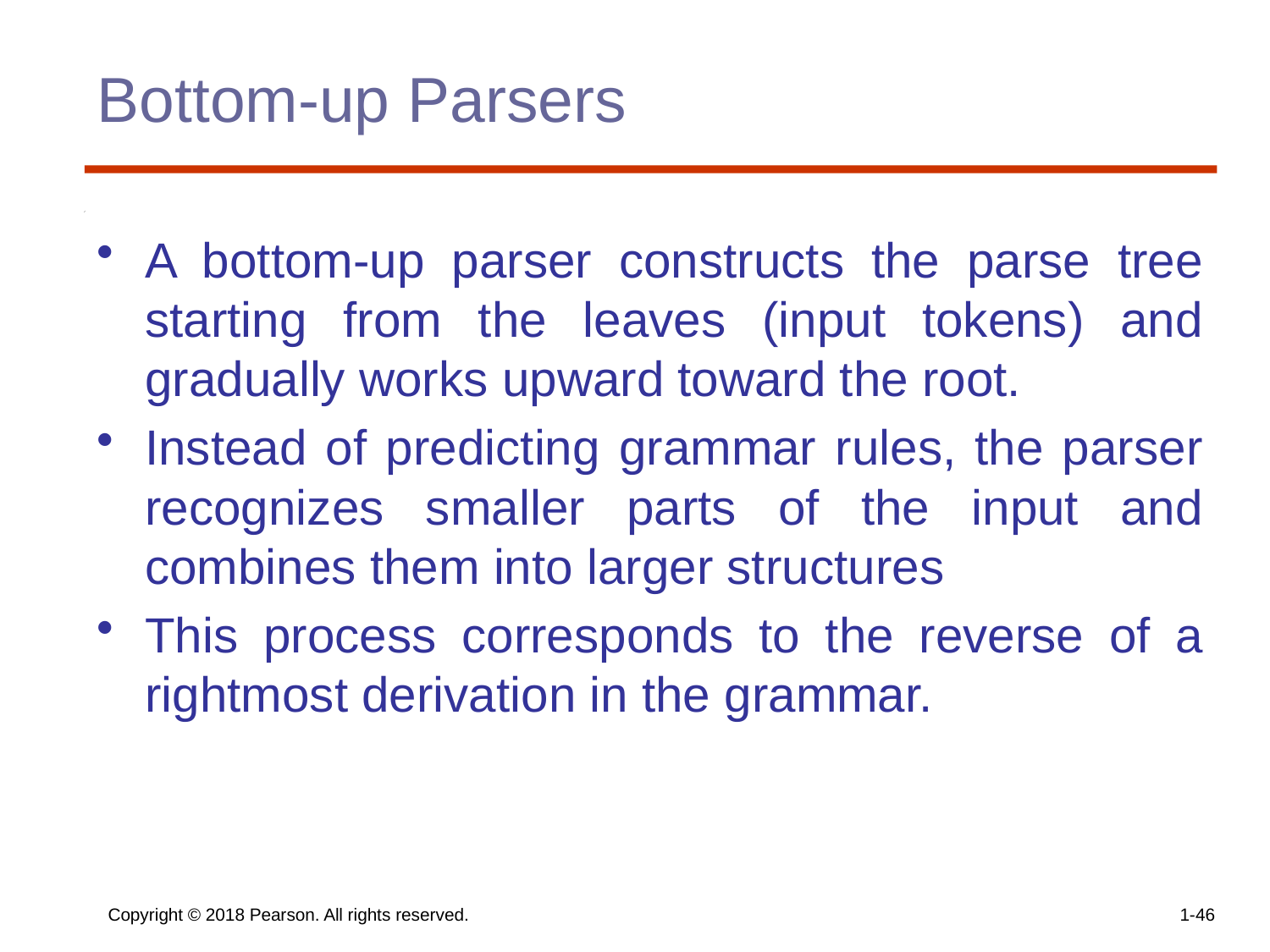

# Bottom-up Parsers
A bottom-up parser constructs the parse tree starting from the leaves (input tokens) and gradually works upward toward the root.
Instead of predicting grammar rules, the parser recognizes smaller parts of the input and combines them into larger structures
This process corresponds to the reverse of a rightmost derivation in the grammar.
Copyright © 2018 Pearson. All rights reserved.
1-46